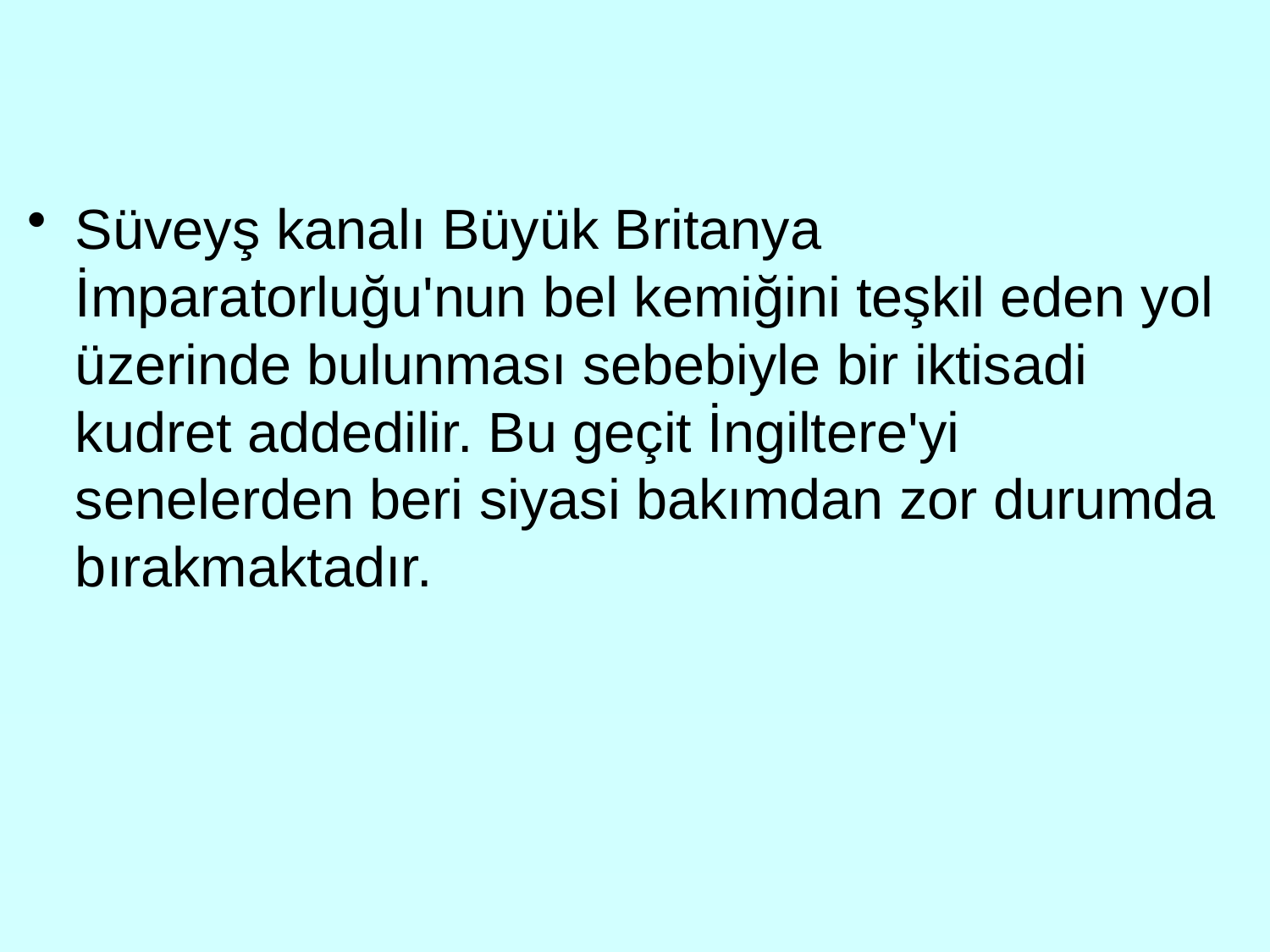

Süveyş kanalı Büyük Britanya İmparatorluğu'nun bel kemiğini teşkil eden yol üzerinde bulunması sebebiyle bir iktisadi kudret addedilir. Bu geçit İngiltere'yi senelerden beri siyasi bakımdan zor durumda bırakmaktadır.